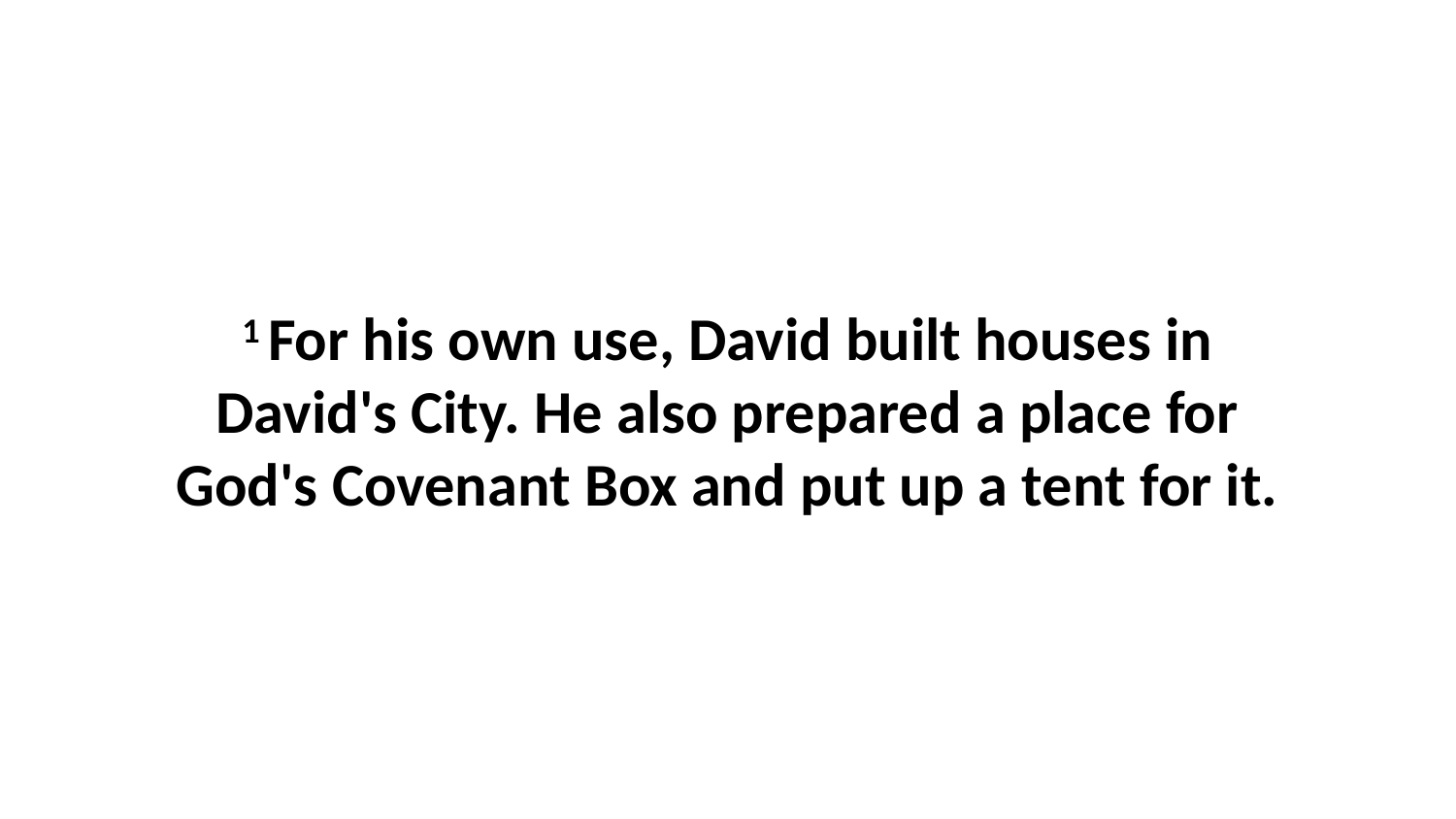

1 For his own use, David built houses in David's City. He also prepared a place for God's Covenant Box and put up a tent for it.